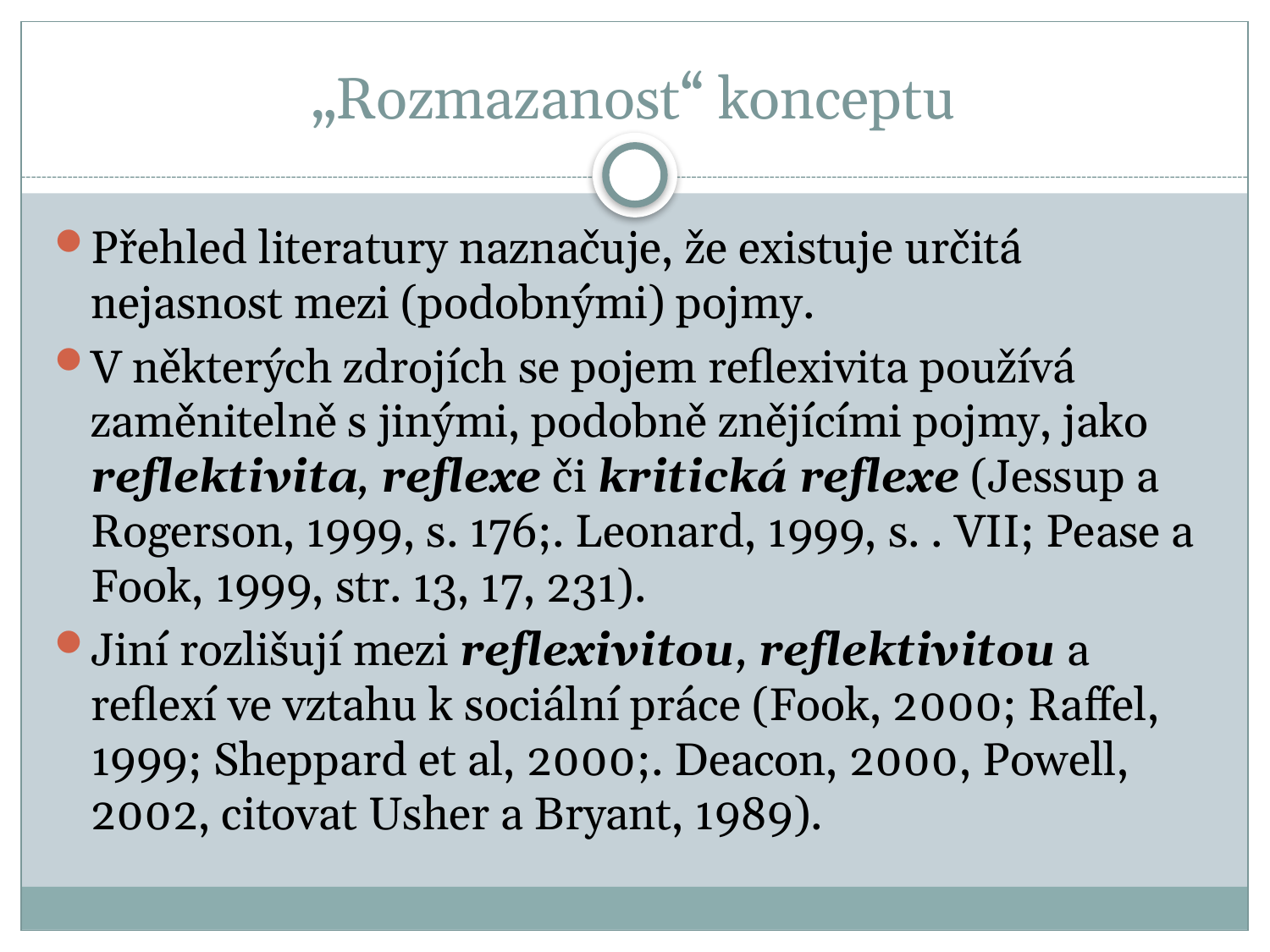

# „Rozmazanost“ konceptu
Přehled literatury naznačuje, že existuje určitá nejasnost mezi (podobnými) pojmy.
V některých zdrojích se pojem reflexivita používá zaměnitelně s jinými, podobně znějícími pojmy, jako reflektivita, reflexe či kritická reflexe (Jessup a Rogerson, 1999, s. 176;. Leonard, 1999, s. . VII; Pease a Fook, 1999, str. 13, 17, 231).
Jiní rozlišují mezi reflexivitou, reflektivitou a
reflexí ve vztahu k sociální práce (Fook, 2000; Raffel, 1999; Sheppard et al, 2000;. Deacon, 2000, Powell, 2002, citovat Usher a Bryant, 1989).